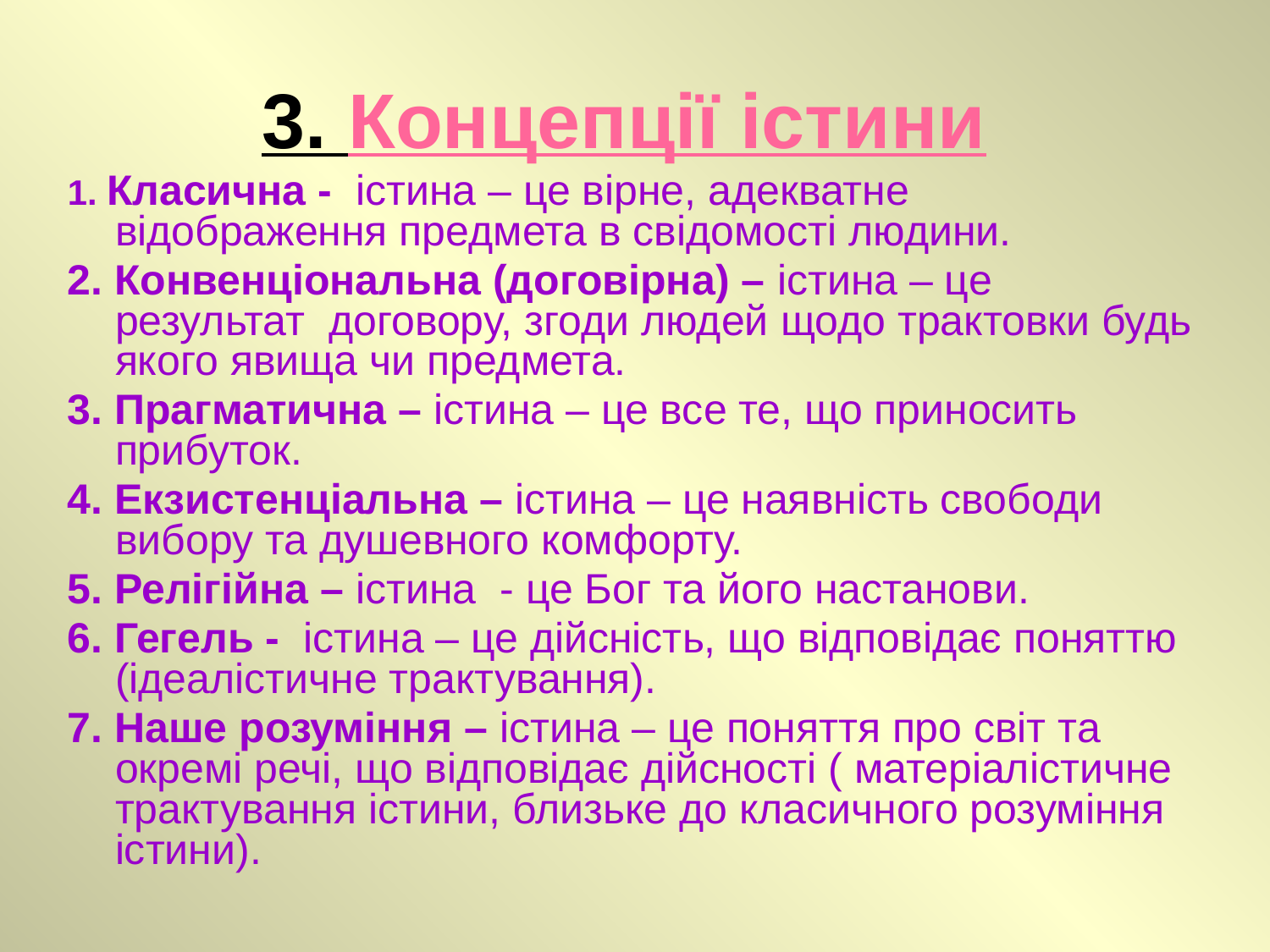

# 3. Концепції істини
1. Класична -  істина – це вірне, адекватне відображення предмета в свідомості людини.
2. Конвенціональна (договірна) – істина – це результат  договору, згоди людей щодо трактовки будь якого явища чи предмета.
3. Прагматична – істина – це все те, що приносить прибуток.
4. Екзистенціальна – істина – це наявність свободи вибору та душевного комфорту.
5. Релігійна – істина  - це Бог та його настанови.
6. Гегель -  істина – це дійсність, що відповідає поняттю (ідеалістичне трактування).
7. Наше розуміння – істина – це поняття про світ та окремі речі, що відповідає дійсності ( матеріалістичне трактування істини, близьке до класичного розуміння істини).